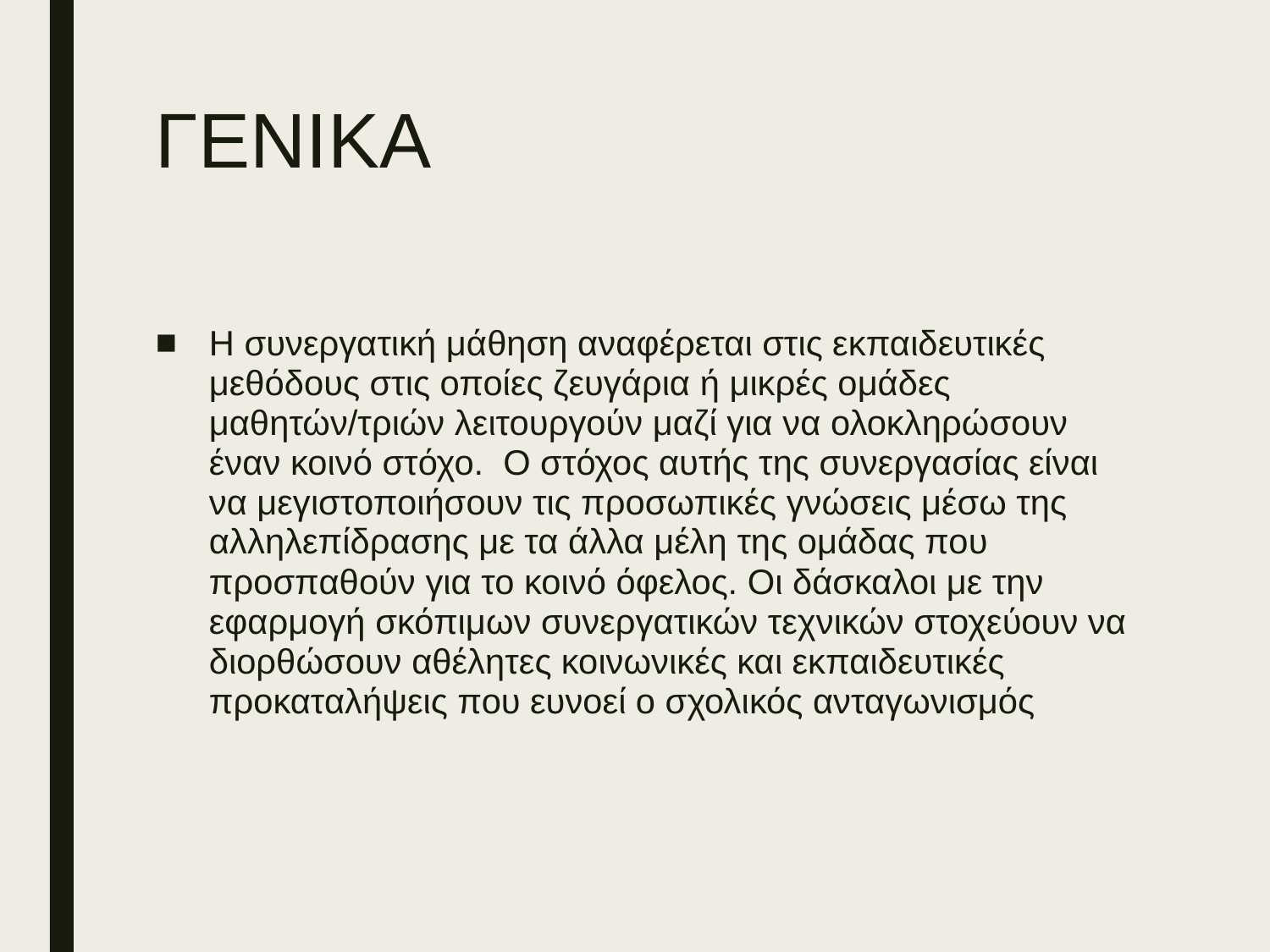

# ΓΕΝΙΚΑ
Η συνεργατική μάθηση αναφέρεται στις εκπαιδευτικές μεθόδους στις οποίες ζευγάρια ή μικρές ομάδες μαθητών/τριών λειτουργούν μαζί για να ολοκληρώσουν έναν κοινό στόχο.  Ο στόχος αυτής της συνεργασίας είναι να μεγιστοποιήσουν τις προσωπικές γνώσεις μέσω της αλληλεπίδρασης με τα άλλα μέλη της ομάδας που προσπαθούν για το κοινό όφελος. Οι δάσκαλοι με την εφαρμογή σκόπιμων συνεργατικών τεχνικών στοχεύουν να διορθώσουν αθέλητες κοινωνικές και εκπαιδευτικές προκαταλήψεις που ευνοεί ο σχολικός ανταγωνισμός